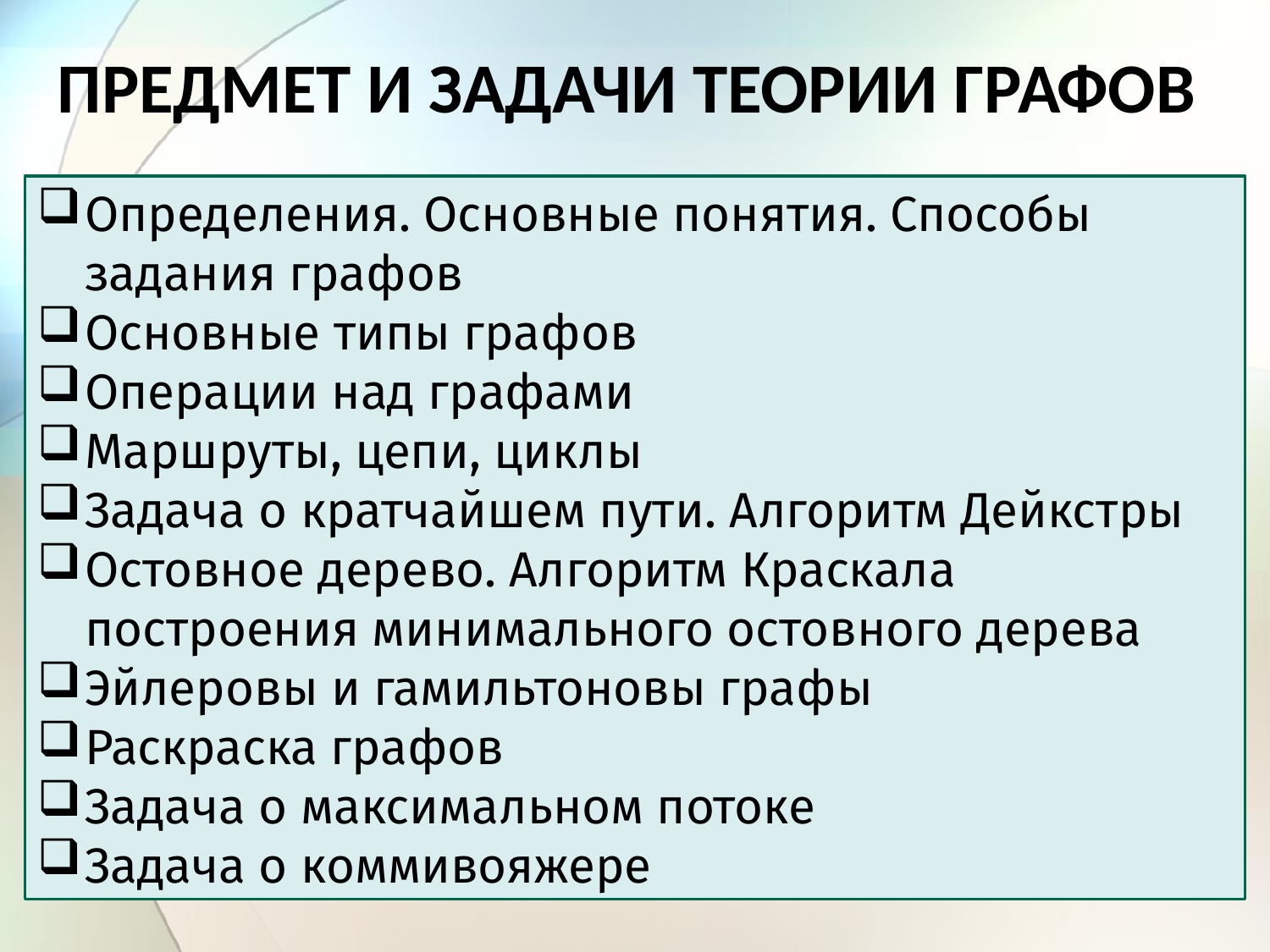

ПРЕДМЕТ И ЗАДАЧИ ТЕОРИИ ГРАФОВ
Определения. Основные понятия. Способы задания графов
Основные типы графов
Операции над графами
Маршруты, цепи, циклы
Задача о кратчайшем пути. Алгоритм Дейкстры
Остовное дерево. Алгоритм Краскала построения минимального остовного дерева
Эйлеровы и гамильтоновы графы
Раскраска графов
Задача о максимальном потоке
Задача о коммивояжере